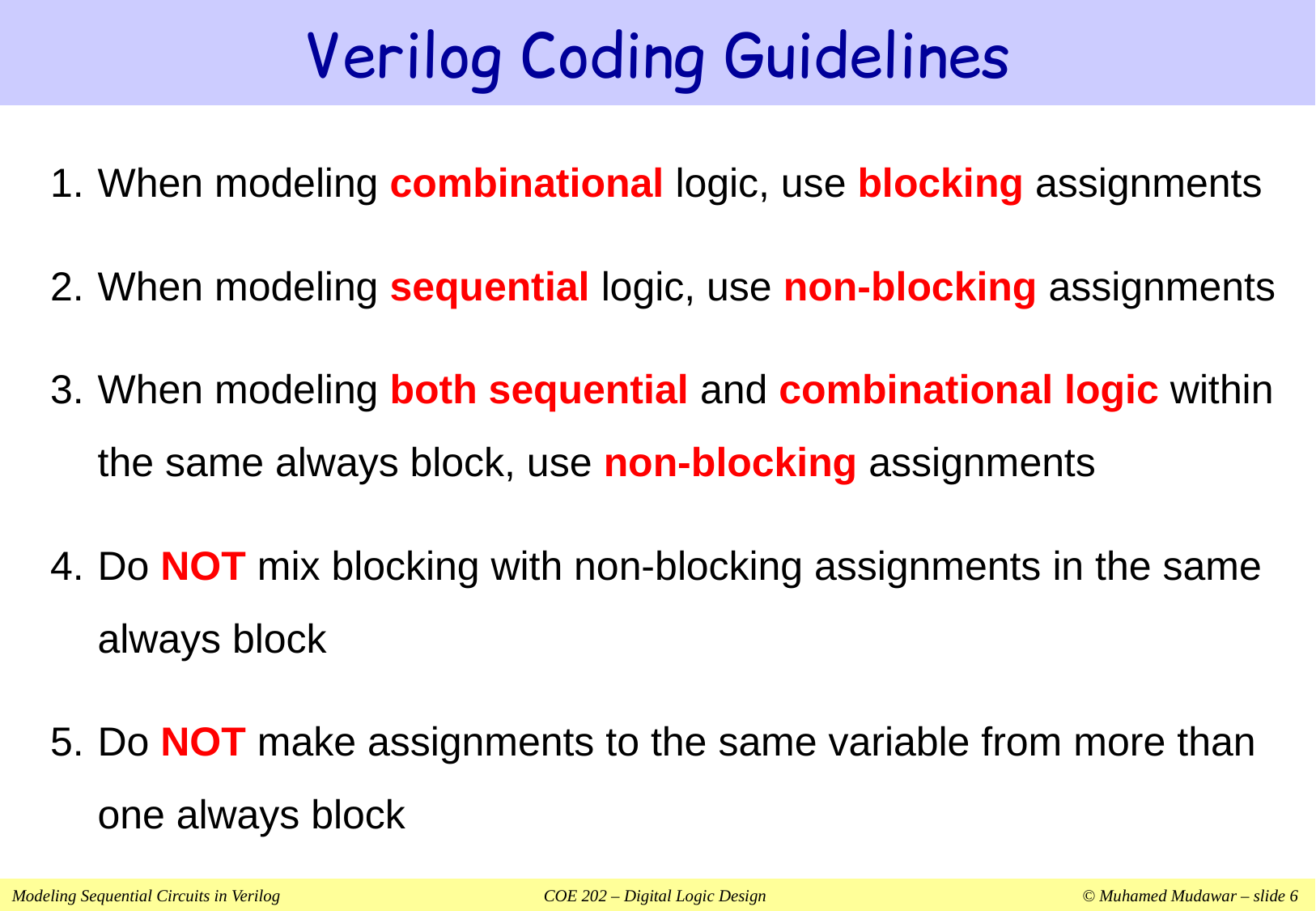

# Verilog Coding Guidelines
When modeling combinational logic, use blocking assignments
When modeling sequential logic, use non-blocking assignments
When modeling both sequential and combinational logic within the same always block, use non-blocking assignments
Do NOT mix blocking with non-blocking assignments in the same always block
Do NOT make assignments to the same variable from more than one always block